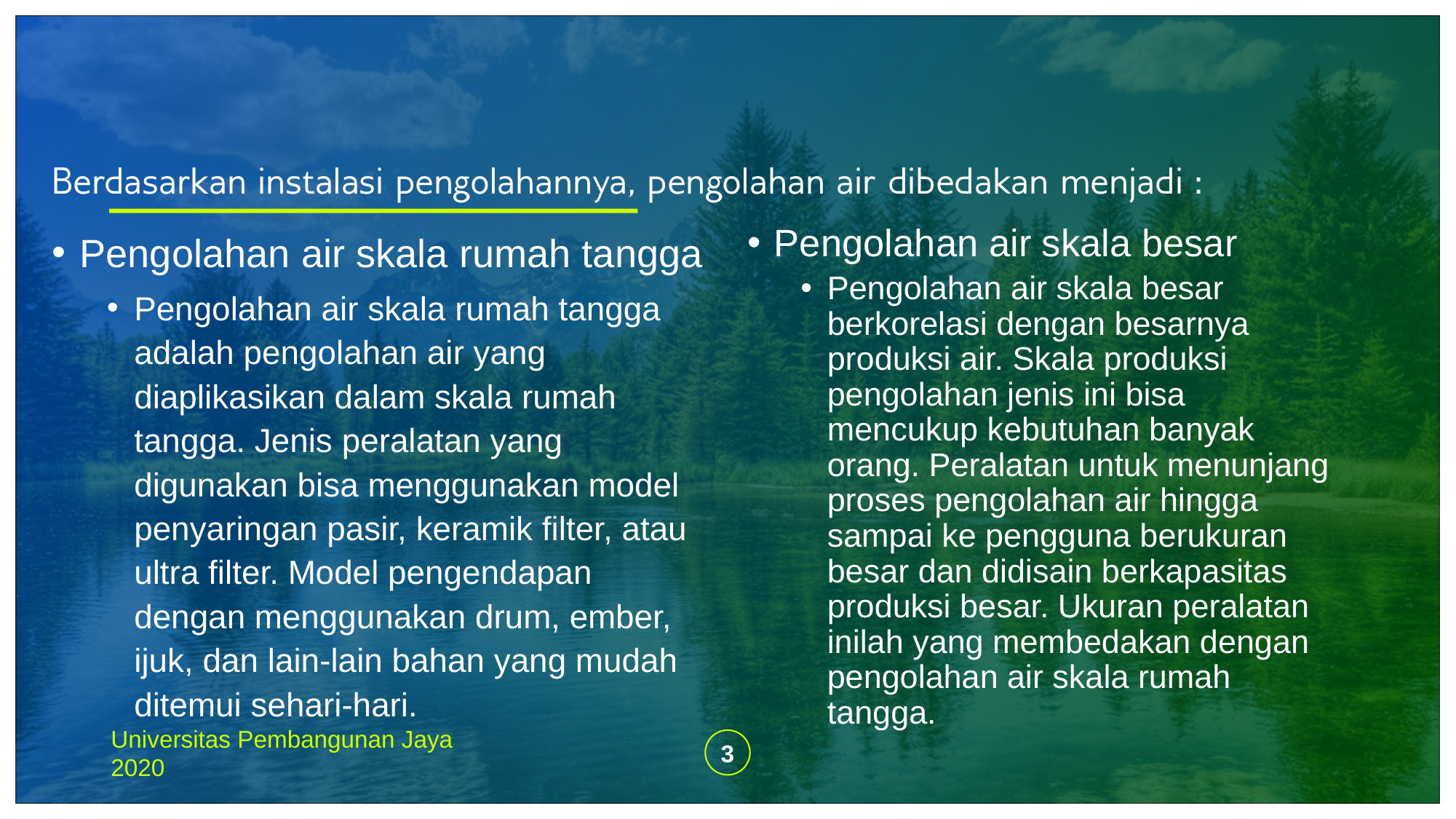

# Berdasarkan instalasi pengolahannya, pengolahan air dibedakan menjadi :
Pengolahan air skala rumah tangga
Pengolahan air skala rumah tangga adalah pengolahan air yang diaplikasikan dalam skala rumah tangga. Jenis peralatan yang digunakan bisa menggunakan model penyaringan pasir, keramik filter, atau ultra filter. Model pengendapan dengan menggunakan drum, ember, ijuk, dan lain-lain bahan yang mudah ditemui sehari-hari.
Pengolahan air skala besar
Pengolahan air skala besar berkorelasi dengan besarnya produksi air. Skala produksi pengolahan jenis ini bisa mencukup kebutuhan banyak orang. Peralatan untuk menunjang proses pengolahan air hingga sampai ke pengguna berukuran besar dan didisain berkapasitas produksi besar. Ukuran peralatan inilah yang membedakan dengan pengolahan air skala rumah tangga.

Universitas Pembangunan Jaya 2020
3